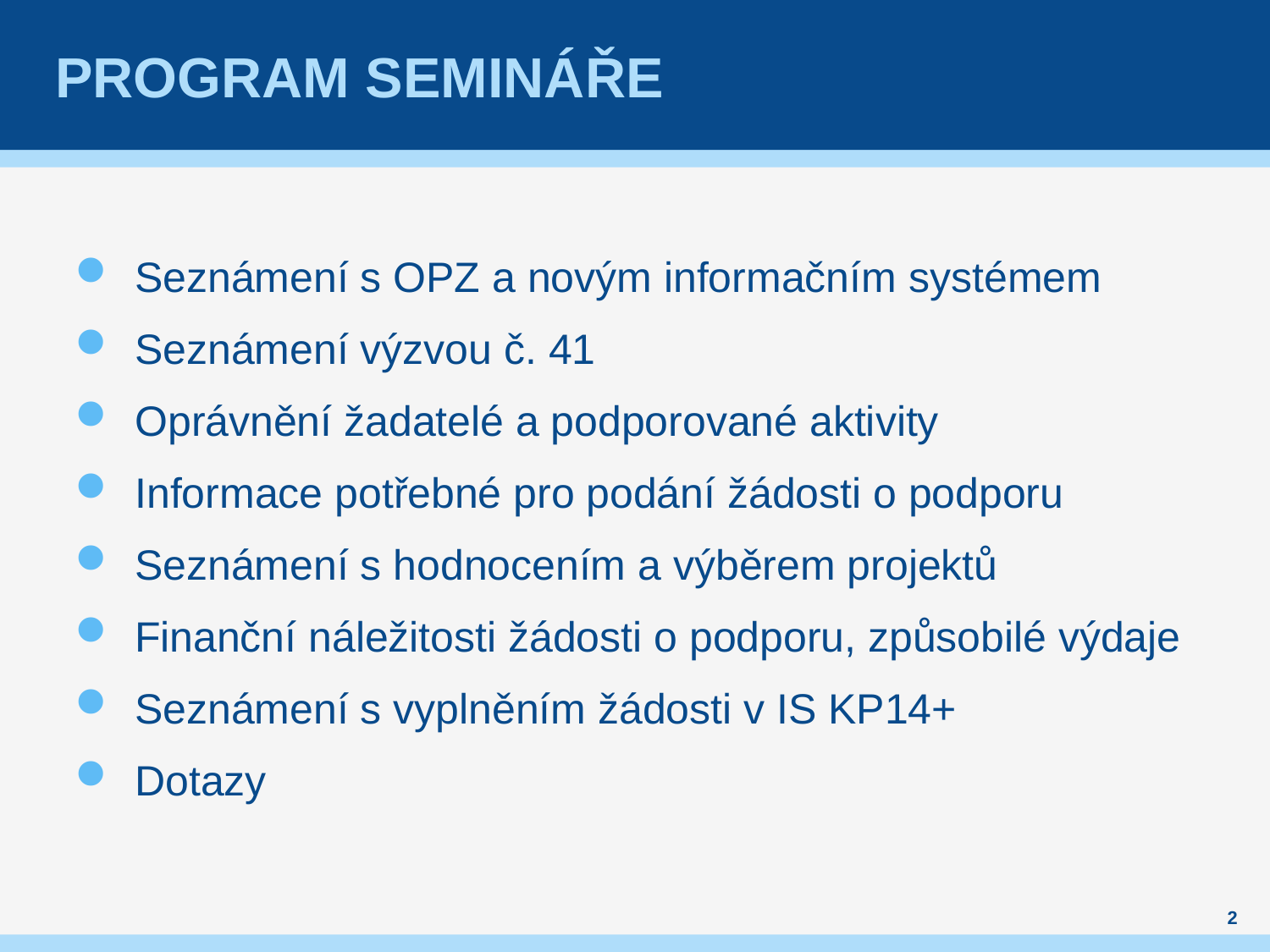

# program semináře
Seznámení s OPZ a novým informačním systémem
Seznámení výzvou č. 41
Oprávnění žadatelé a podporované aktivity
Informace potřebné pro podání žádosti o podporu
Seznámení s hodnocením a výběrem projektů
Finanční náležitosti žádosti o podporu, způsobilé výdaje
Seznámení s vyplněním žádosti v IS KP14+
Dotazy

2